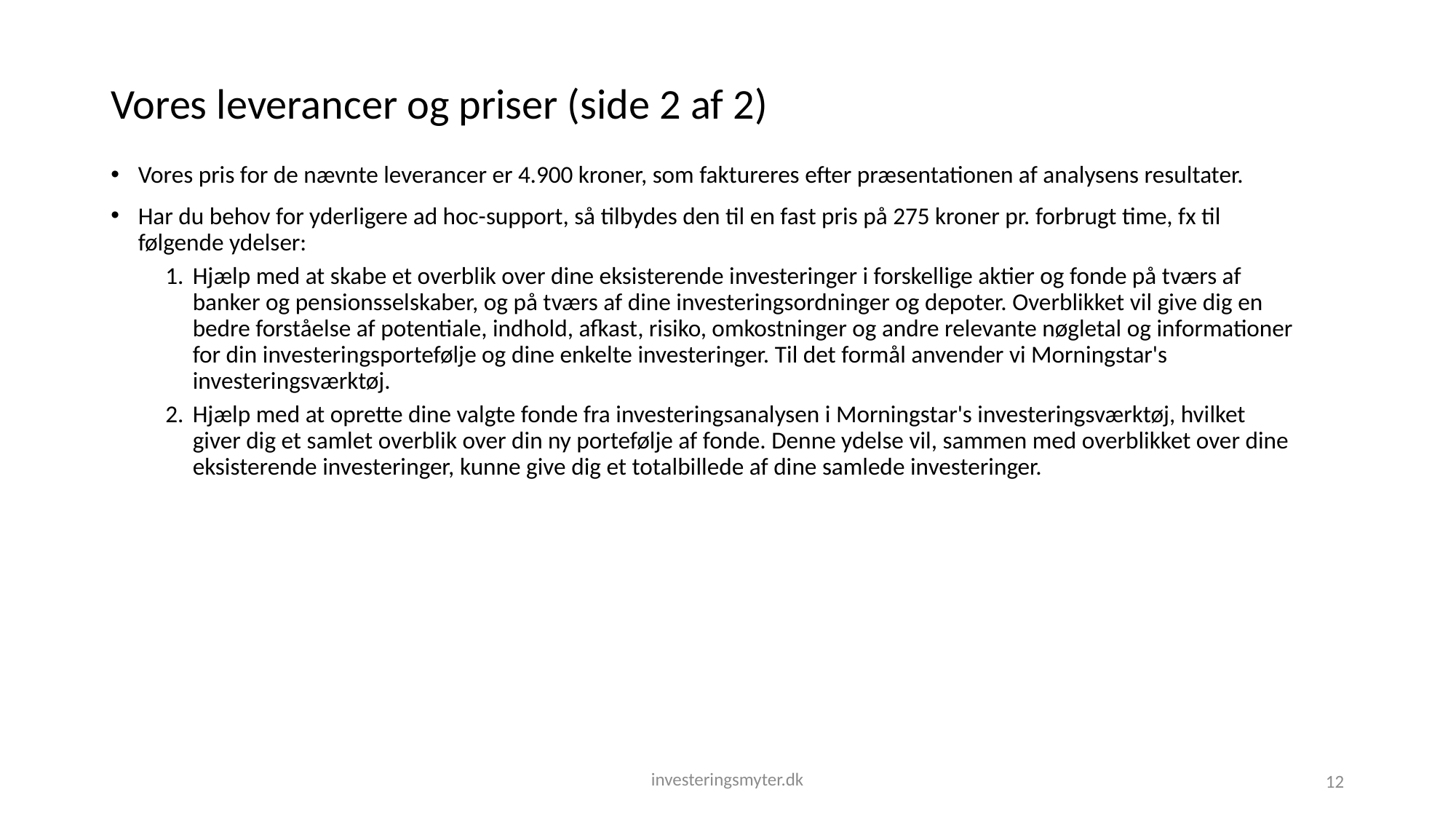

# Vores leverancer og priser (side 2 af 2)
Vores pris for de nævnte leverancer er 4.900 kroner, som faktureres efter præsentationen af analysens resultater.
Har du behov for yderligere ad hoc-support, så tilbydes den til en fast pris på 275 kroner pr. forbrugt time, fx til følgende ydelser:
Hjælp med at skabe et overblik over dine eksisterende investeringer i forskellige aktier og fonde på tværs af banker og pensionsselskaber, og på tværs af dine investeringsordninger og depoter. Overblikket vil give dig en bedre forståelse af potentiale, indhold, afkast, risiko, omkostninger og andre relevante nøgletal og informationer for din investeringsportefølje og dine enkelte investeringer. Til det formål anvender vi Morningstar's investeringsværktøj.
Hjælp med at oprette dine valgte fonde fra investeringsanalysen i Morningstar's investeringsværktøj, hvilket giver dig et samlet overblik over din ny portefølje af fonde. Denne ydelse vil, sammen med overblikket over dine eksisterende investeringer, kunne give dig et totalbillede af dine samlede investeringer.

investeringsmyter.dk
12